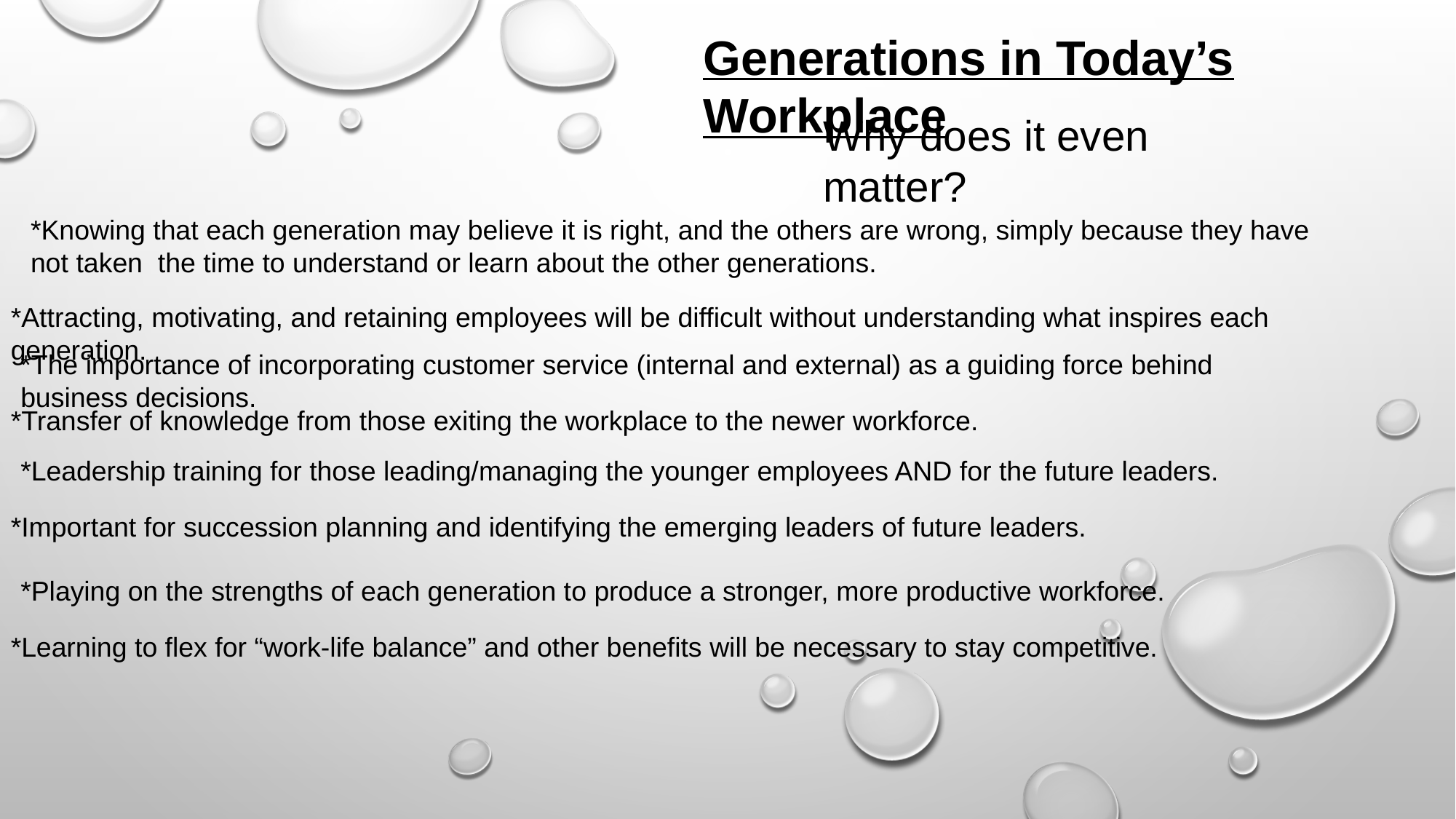

Generations in Today’s Workplace
Why does it even matter?
*Knowing that each generation may believe it is right, and the others are wrong, simply because they have not taken  the time to understand or learn about the other generations.
*Attracting, motivating, and retaining employees will be difficult without understanding what inspires each generation.
*The importance of incorporating customer service (internal and external) as a guiding force behind business decisions.
*Transfer of knowledge from those exiting the workplace to the newer workforce.
*Leadership training for those leading/managing the younger employees AND for the future leaders.
*Important for succession planning and identifying the emerging leaders of future leaders.
*Playing on the strengths of each generation to produce a stronger, more productive workforce.
*Learning to flex for “work-life balance” and other benefits will be necessary to stay competitive.